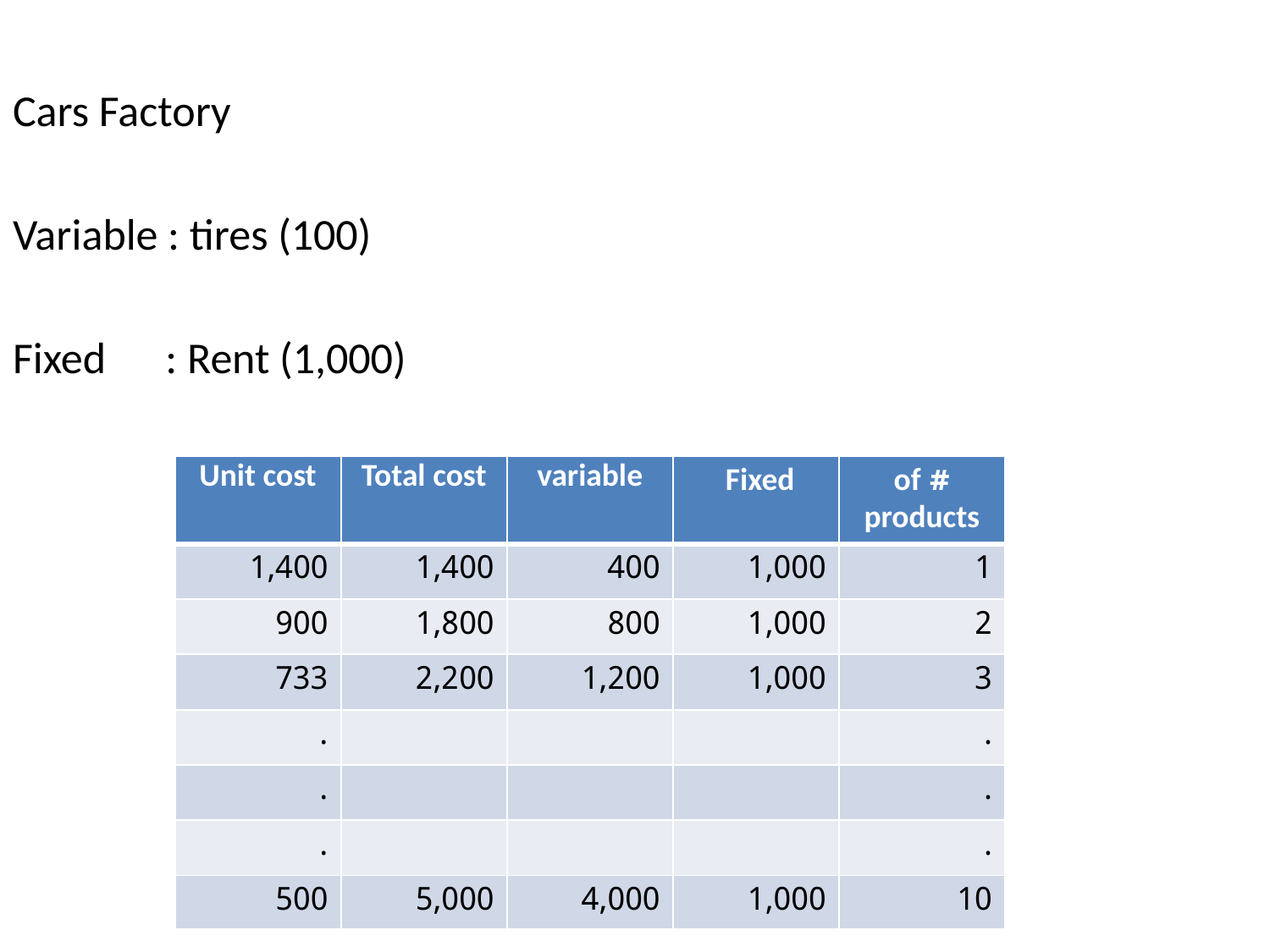

Cars Factory

Variable : tires (100)

Fixed      : Rent (1,000)
| Unit cost | Total cost | variable | Fixed | # of products |
| --- | --- | --- | --- | --- |
| 1,400 | 1,400 | 400 | 1,000 | 1 |
| 900 | 1,800 | 800 | 1,000 | 2 |
| 733 | 2,200 | 1,200 | 1,000 | 3 |
| . |  |  |  | . |
| . |  |  |  | . |
| . |  |  |  | . |
| 500 | 5,000 | 4,000 | 1,000 | 10 |